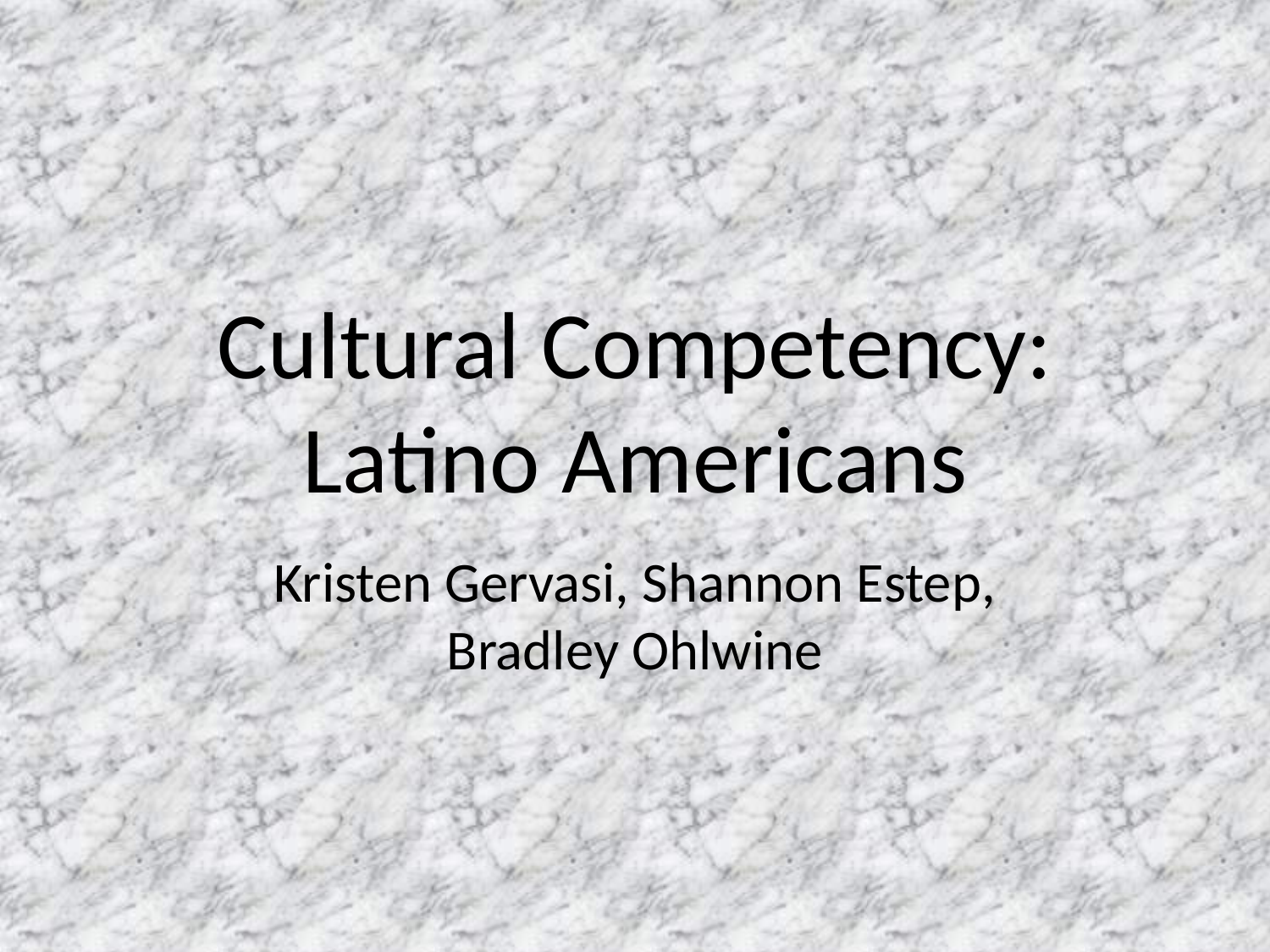

# Cultural Competency: Latino Americans
Kristen Gervasi, Shannon Estep, Bradley Ohlwine